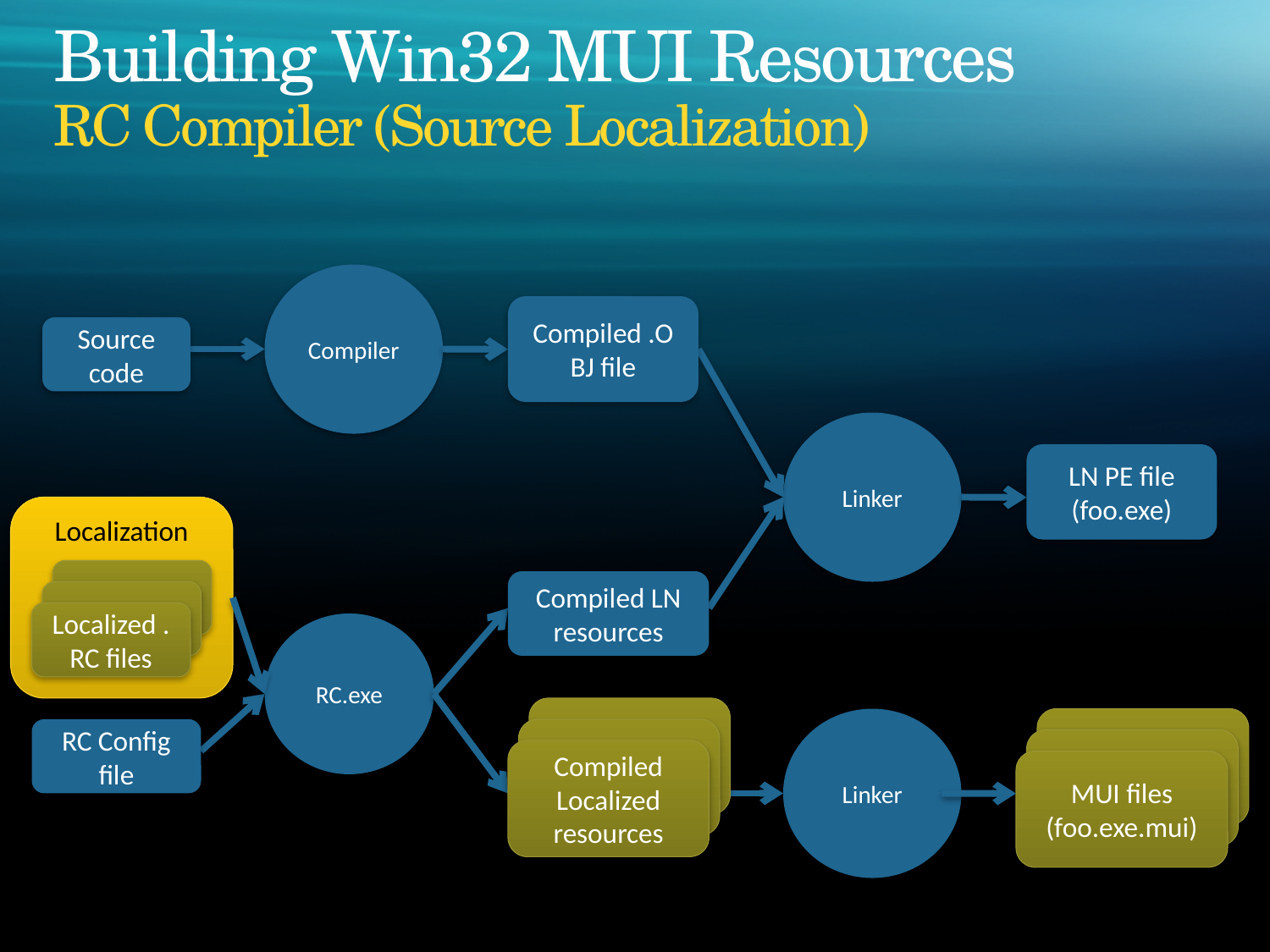

# Building Win32 MUI Resources RC Compiler (Source Localization)
Compiler
Compiled .OBJ file
Source code
Linker
LN PE file
(foo.exe)
Localization
.RC files
.RC files
Localized .RC files
Compiled LN resources
RC.exe

Compiled Localized resources
Linker

MUI files
(foo.exe.mui)
RC Config file